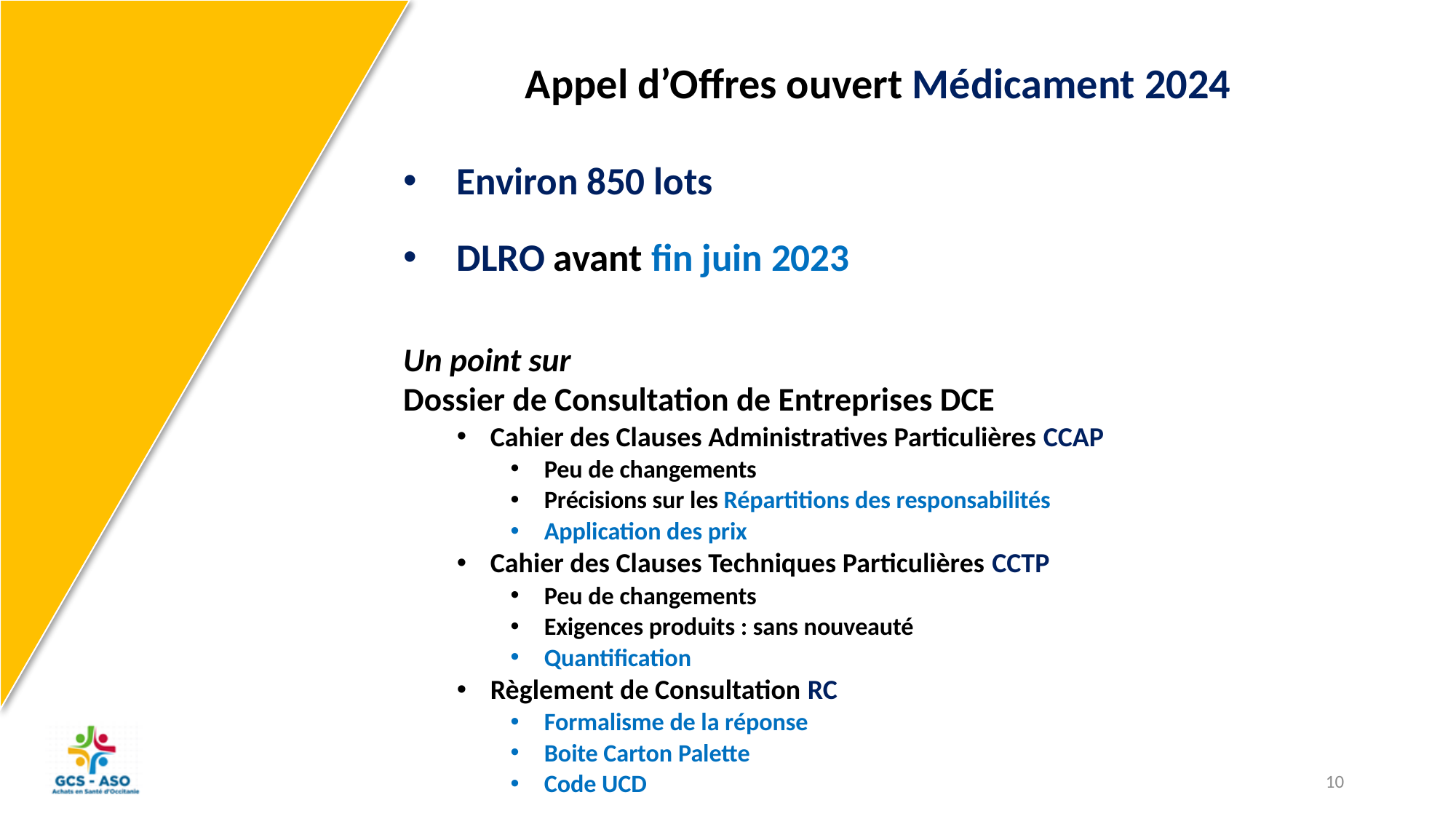

Appel d’Offres ouvert Médicament 2024
Environ 850 lots

DLRO avant fin juin 2023

Un point sur
Dossier de Consultation de Entreprises DCE
Cahier des Clauses Administratives Particulières CCAP
Peu de changements
Précisions sur les Répartitions des responsabilités
Application des prix
Cahier des Clauses Techniques Particulières CCTP
Peu de changements
Exigences produits : sans nouveauté
Quantification
Règlement de Consultation RC
Formalisme de la réponse
Boite Carton Palette
Code UCD
10